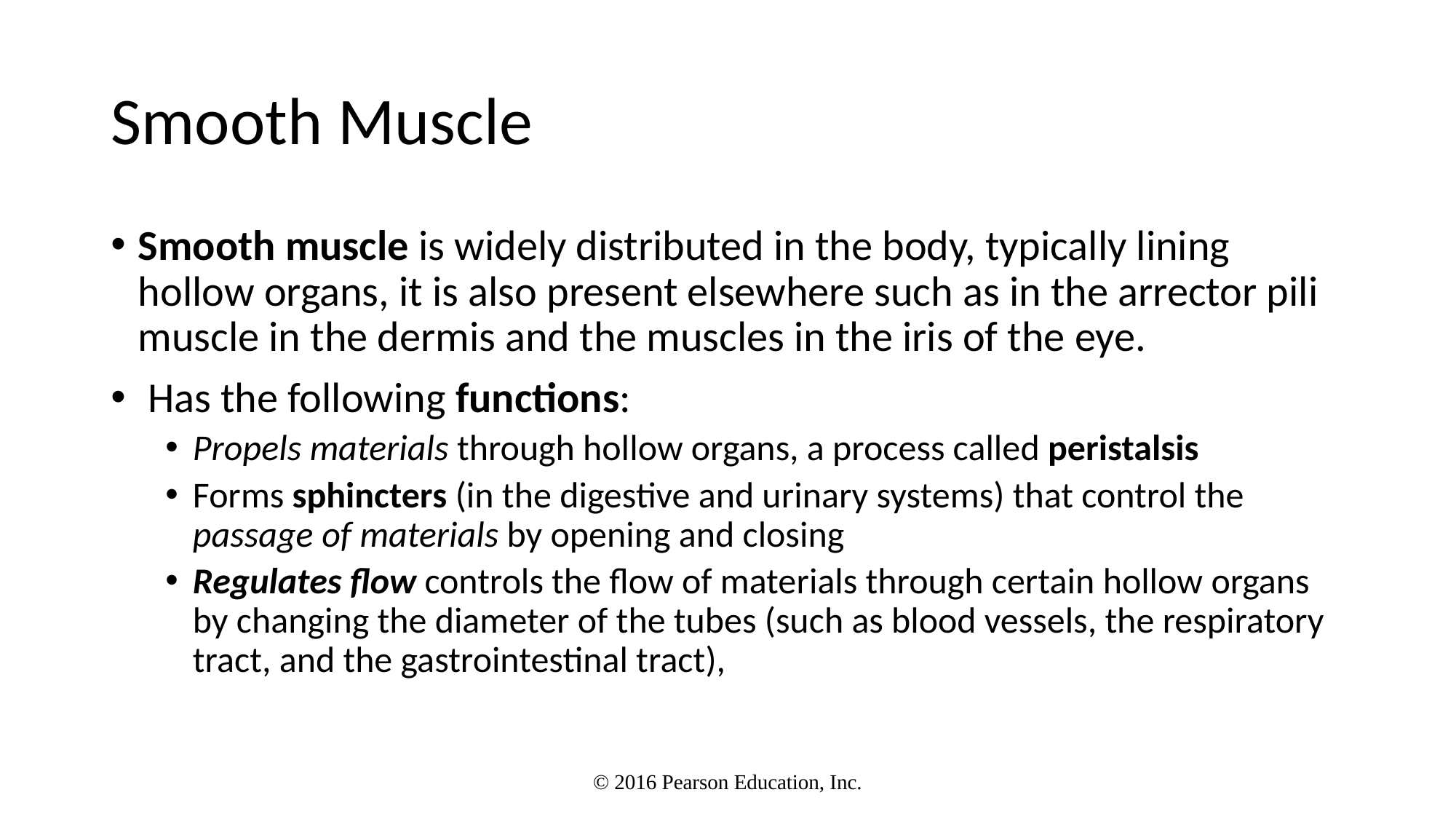

# Smooth Muscle
Smooth muscle is widely distributed in the body, typically lining hollow organs, it is also present elsewhere such as in the arrector pili muscle in the dermis and the muscles in the iris of the eye.
 Has the following functions:
Propels materials through hollow organs, a process called peristalsis
Forms sphincters (in the digestive and urinary systems) that control the passage of materials by opening and closing
Regulates flow controls the flow of materials through certain hollow organs by changing the diameter of the tubes (such as blood vessels, the respiratory tract, and the gastrointestinal tract),
© 2016 Pearson Education, Inc.